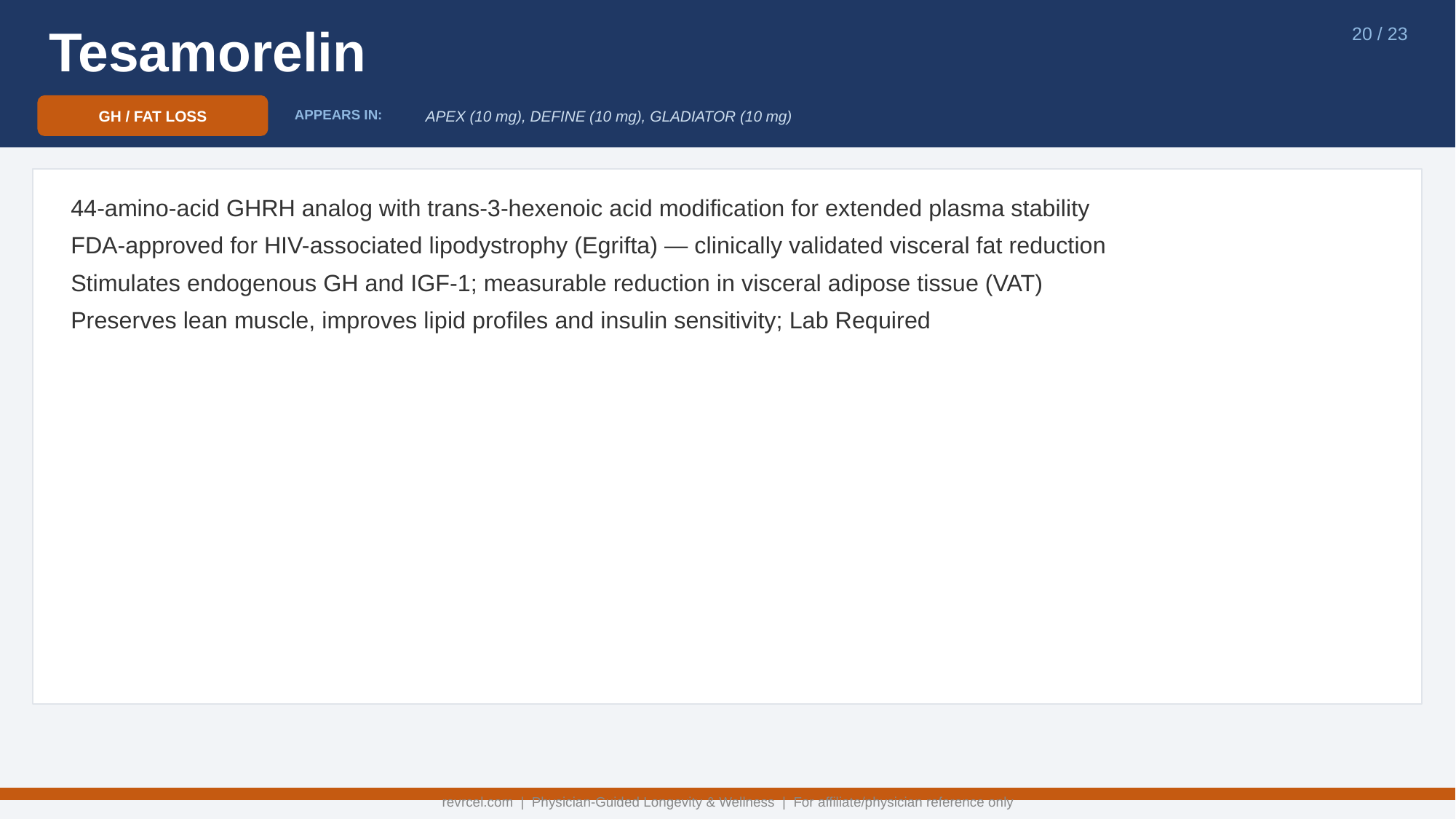

Tesamorelin
20 / 23

GH / FAT LOSS
APEX (10 mg), DEFINE (10 mg), GLADIATOR (10 mg)
APPEARS IN:

44-amino-acid GHRH analog with trans-3-hexenoic acid modification for extended plasma stability
FDA-approved for HIV-associated lipodystrophy (Egrifta) — clinically validated visceral fat reduction
Stimulates endogenous GH and IGF-1; measurable reduction in visceral adipose tissue (VAT)
Preserves lean muscle, improves lipid profiles and insulin sensitivity; Lab Required
revrcel.com  |  Physician-Guided Longevity & Wellness  |  For affiliate/physician reference only